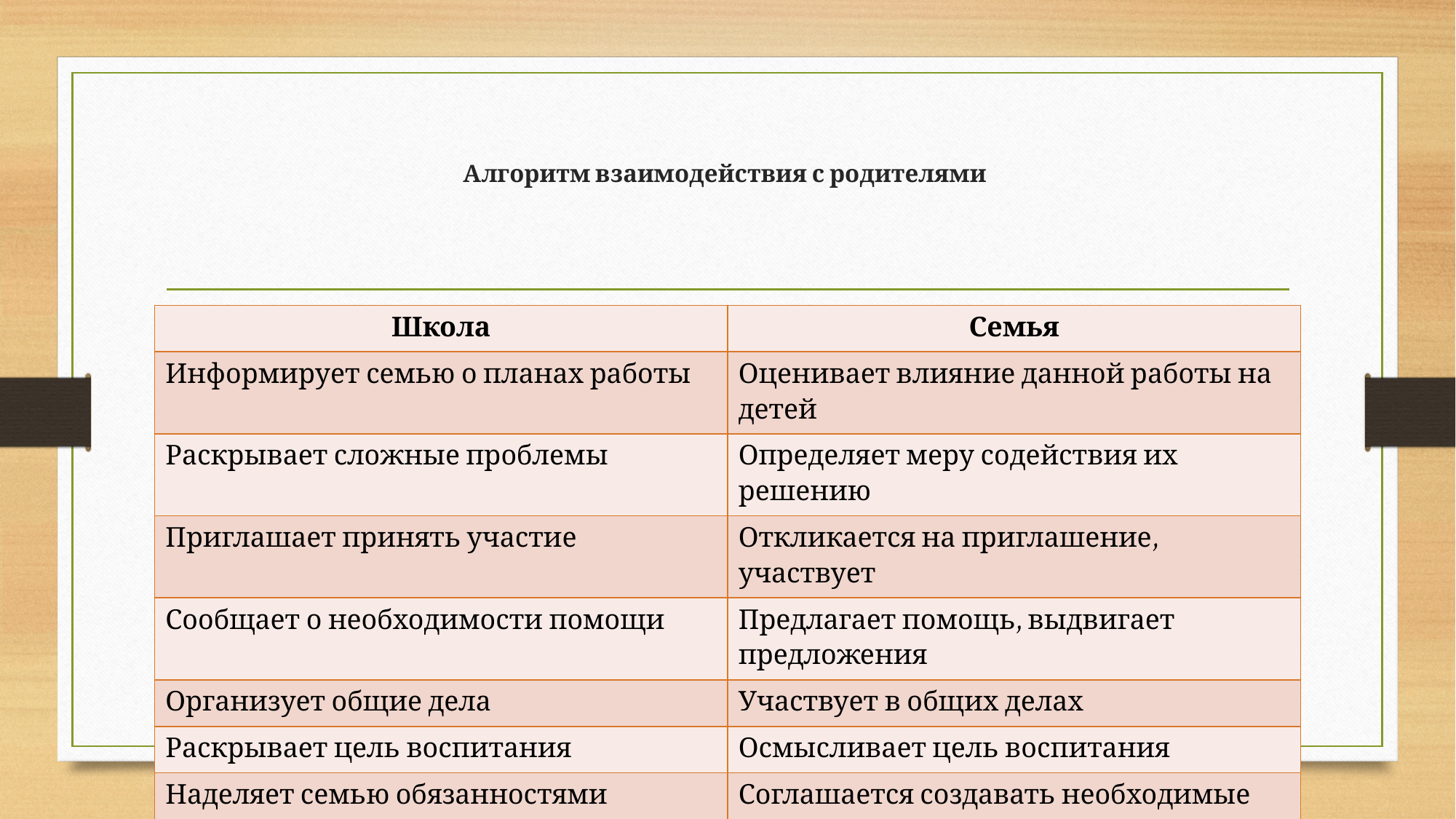

# Алгоритм взаимодействия с родителями
| Школа | Семья |
| --- | --- |
| Информирует семью о планах работы | Оценивает влияние данной работы на детей |
| Раскрывает сложные проблемы | Определяет меру содействия их решению |
| Приглашает принять участие | Откликается на приглашение, участвует |
| Сообщает о необходимости помощи | Предлагает помощь, выдвигает предложения |
| Организует общие дела | Участвует в общих делах |
| Раскрывает цель воспитания | Осмысливает цель воспитания |
| Наделяет семью обязанностями | Соглашается создавать необходимые условия |
| Оказывает знаки внимания родителям | Благодарит и выражает ответное внимание |